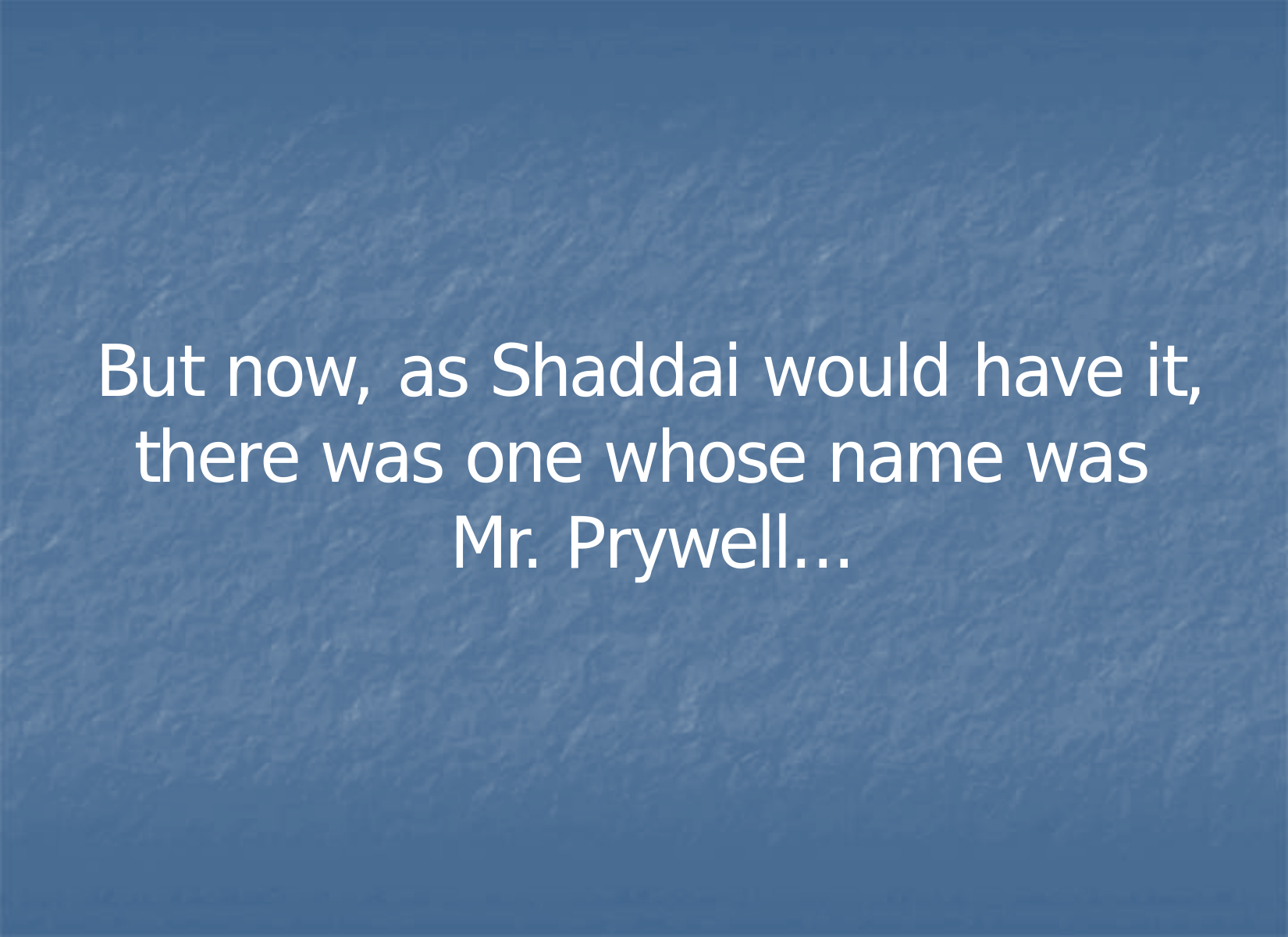

#
But now, as Shaddai would have it, there was one whose name was
Mr. Prywell...